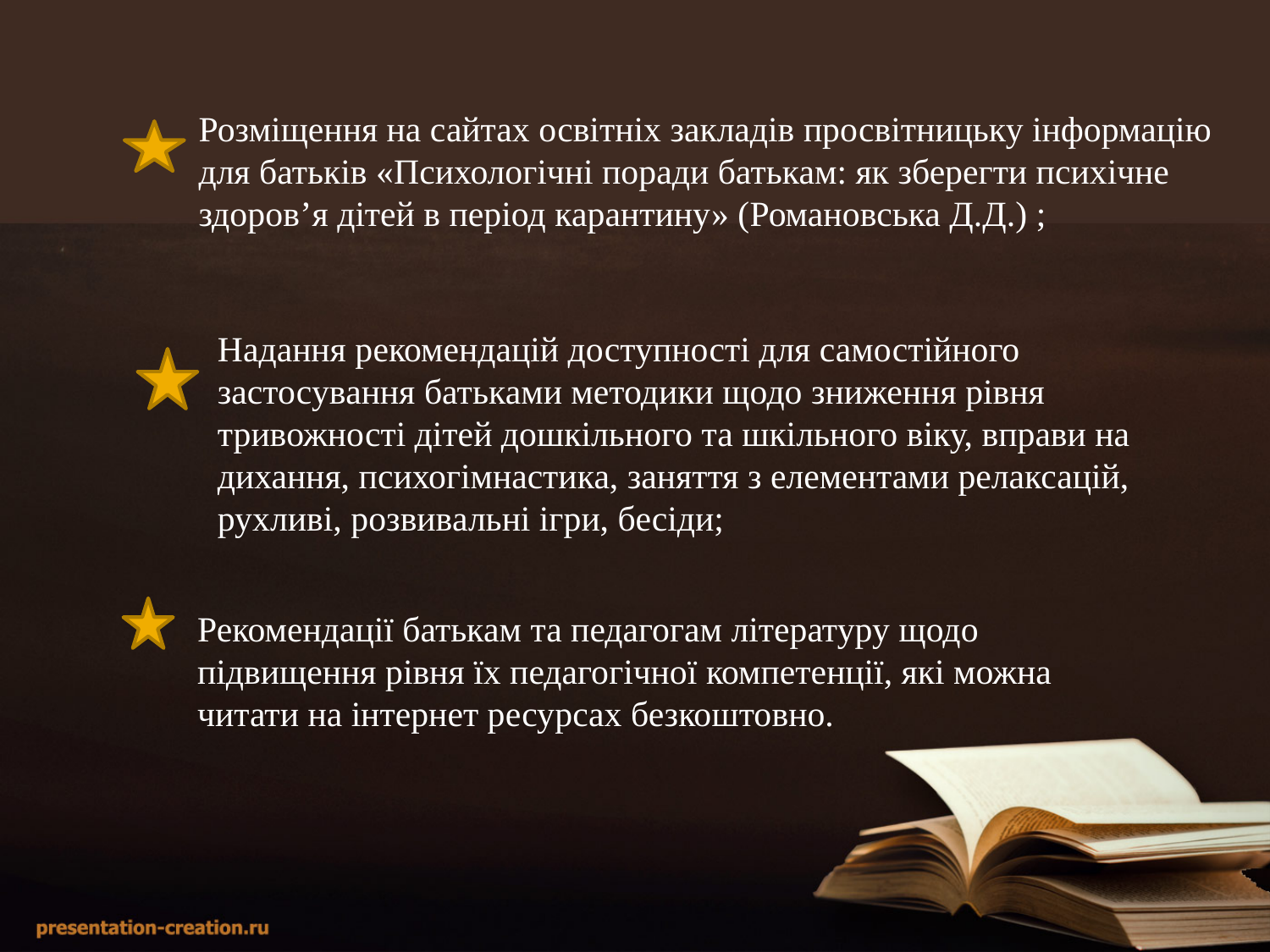

Розміщення на сайтах освітніх закладів просвітницьку інформацію для батьків «Психологічні поради батькам: як зберегти психічне здоров’я дітей в період карантину» (Романовська Д.Д.) ;

Надання рекомендацій доступності для самостійного застосування батьками методики щодо зниження рівня тривожності дітей дошкільного та шкільного віку, вправи на дихання, психогімнастика, заняття з елементами релаксацій, рухливі, розвивальні ігри, бесіди;

Рекомендації батькам та педагогам літературу щодо підвищення рівня їх педагогічної компетенції, які можна читати на інтернет ресурсах безкоштовно.